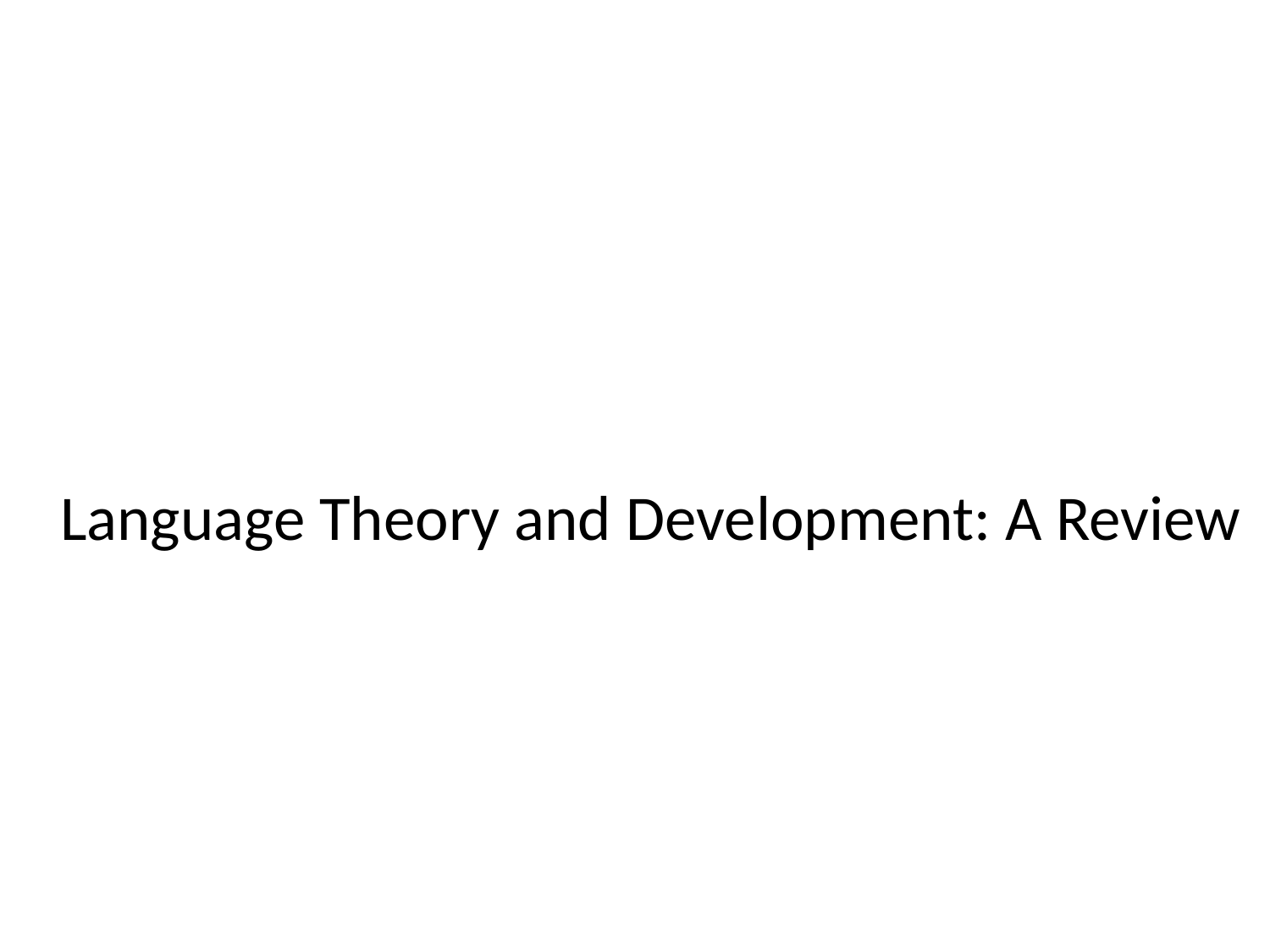

# Language Theory and Development: A Review